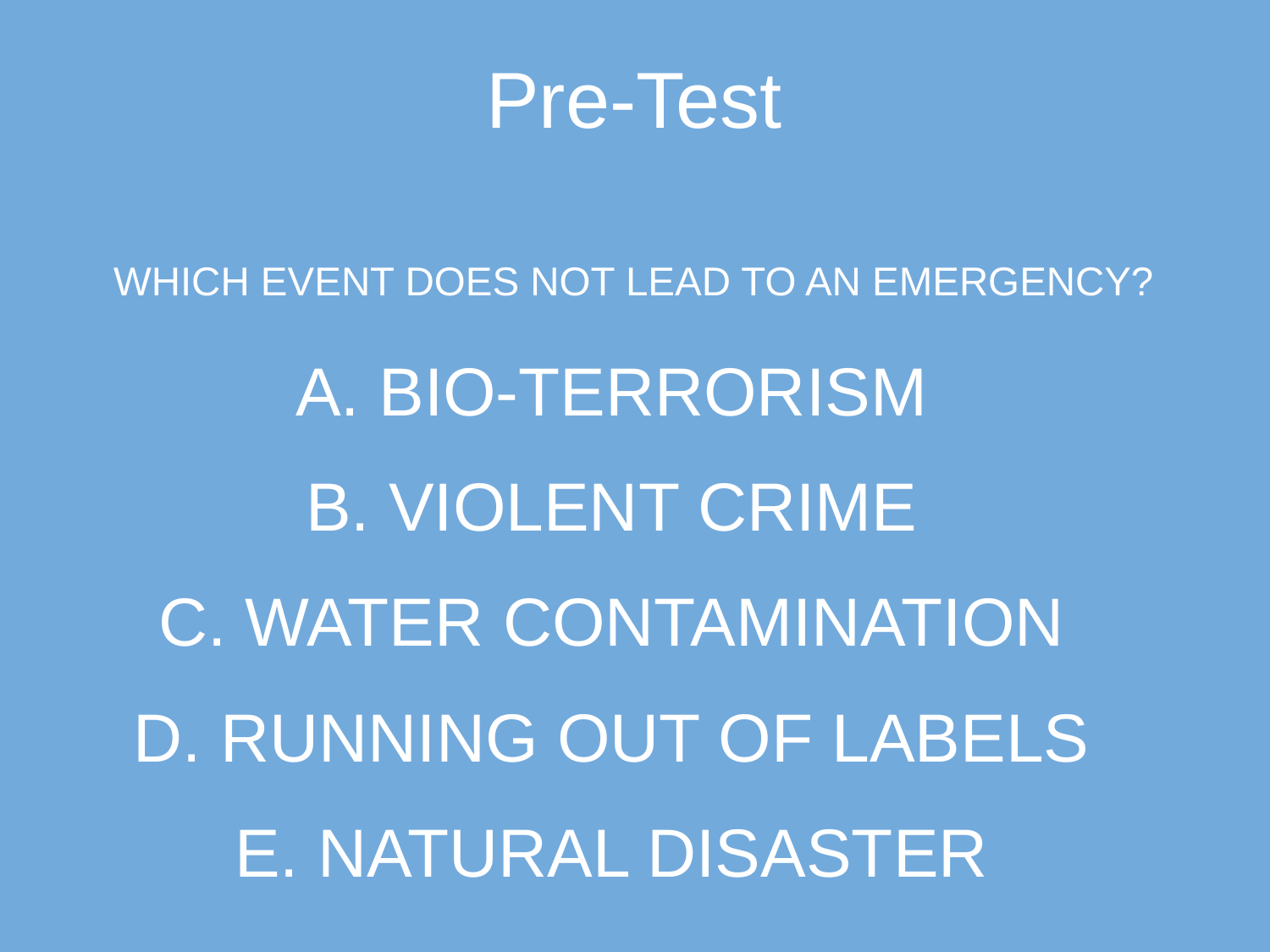

Pre-Test
# Which Event Does Not lead to an emergency?
A. Bio-terrorism
B. Violent crime
C. Water Contamination
D. Running out of labels
E. Natural disaster